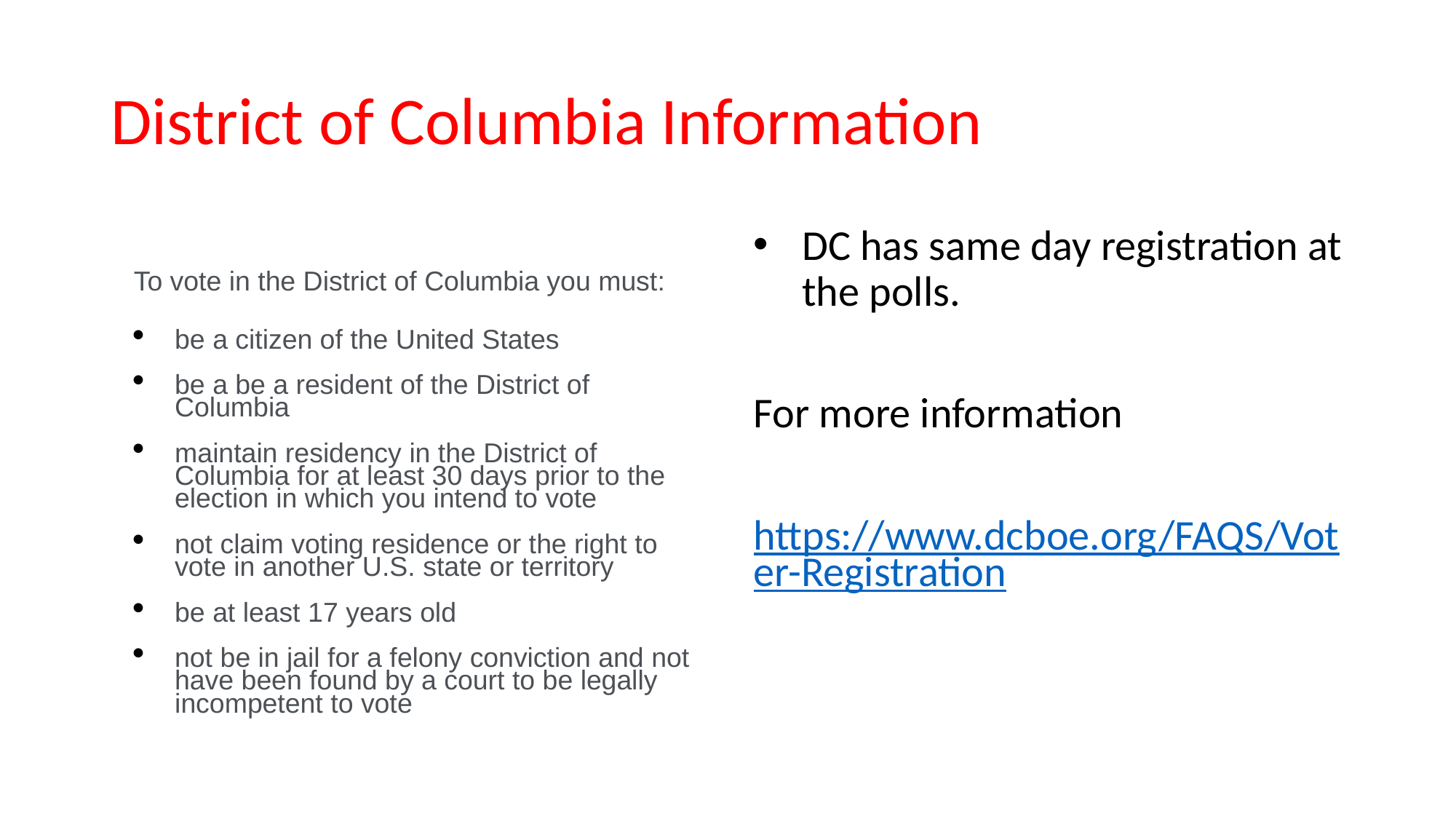

# District of Columbia Information
DC has same day registration at the polls.

For more information

https://www.dcboe.org/FAQS/Voter-Registration

To vote in the District of Columbia you must:

be a citizen of the United States

be a be a resident of the District of Columbia

maintain residency in the District of Columbia for at least 30 days prior to the election in which you intend to vote

not claim voting residence or the right to vote in another U.S. state or territory

be at least 17 years old

not be in jail for a felony conviction and not have been found by a court to be legally incompetent to vote